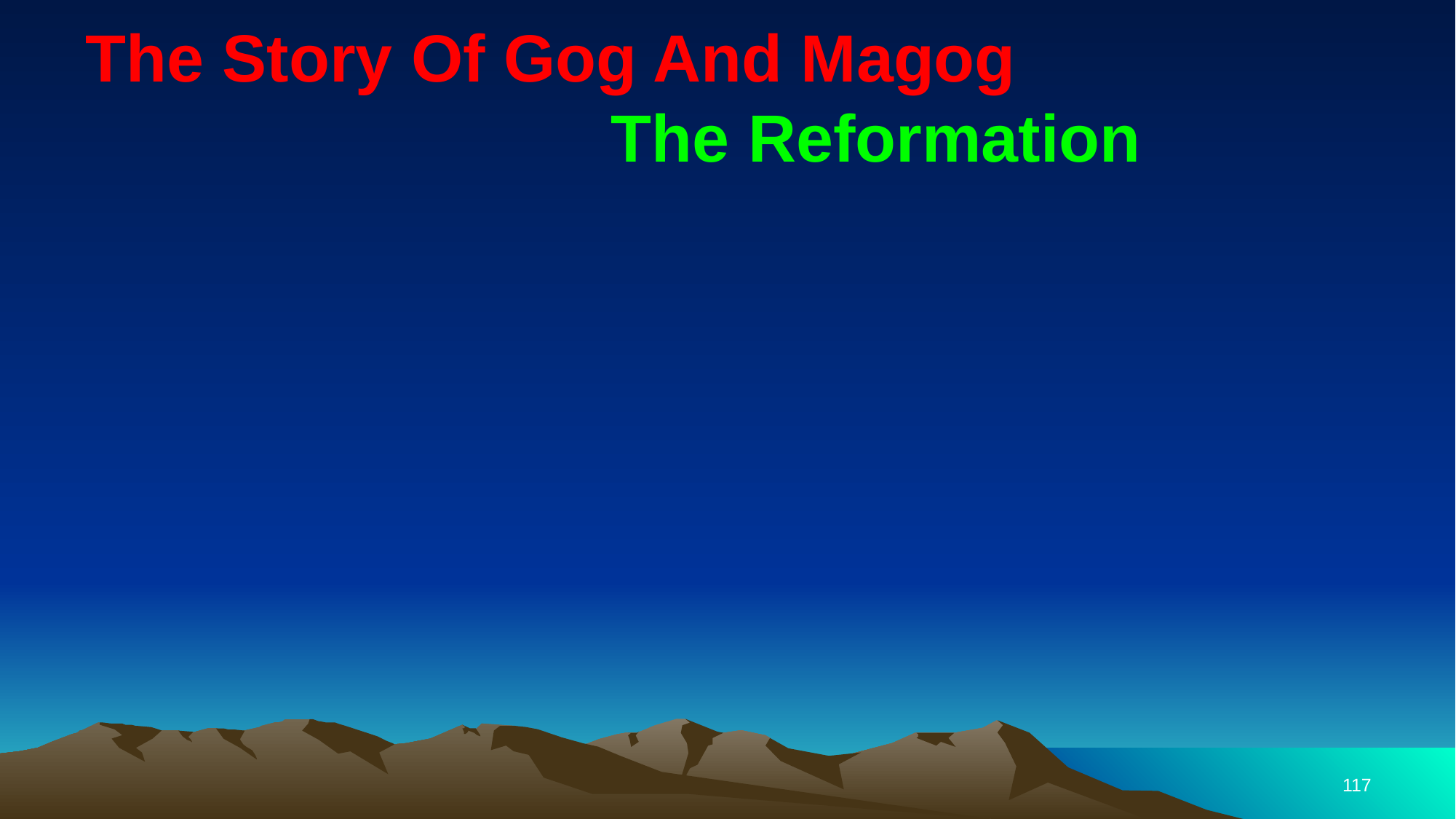

# The Story Of Gog And Magog                                    The Reformation
117